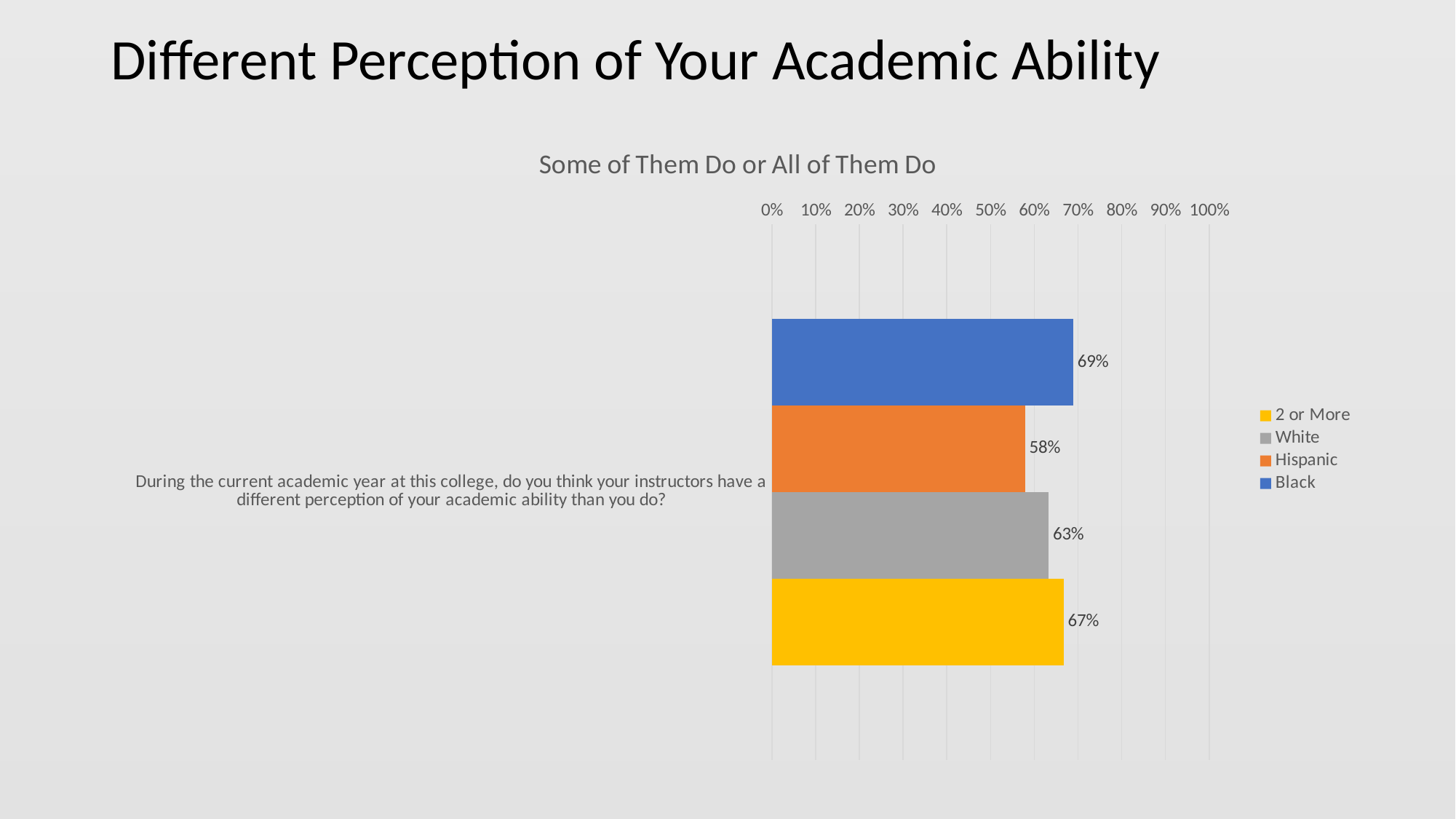

# Different Perception of Your Academic Ability

### Chart: Some of Them Do or All of Them Do

| Category | Black | Hispanic | White | 2 or More |
|---|---|---|---|---|
| During the current academic year at this college, do you think your instructors have a different perception of your academic ability than you do? | 0.689 | 0.579 | 0.633 | 0.667 |